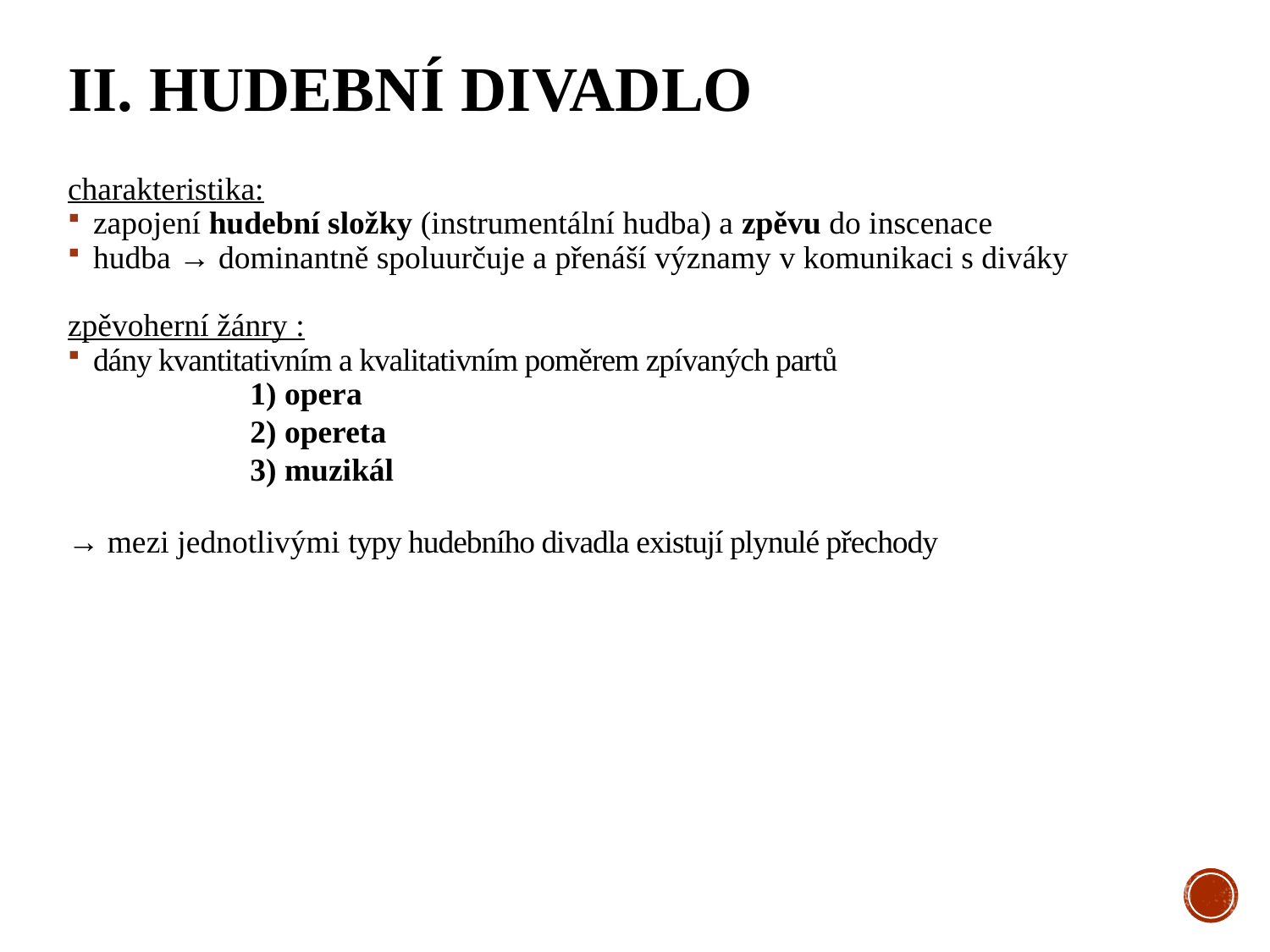

# II. Hudební divadlo
charakteristika:
zapojení hudební složky (instrumentální hudba) a zpěvu do inscenace
hudba → dominantně spoluurčuje a přenáší významy v komunikaci s diváky

zpěvoherní žánry :
dány kvantitativním a kvalitativním poměrem zpívaných partů
	1) opera
	2) opereta
	3) muzikál

→ mezi jednotlivými typy hudebního divadla existují plynulé přechody